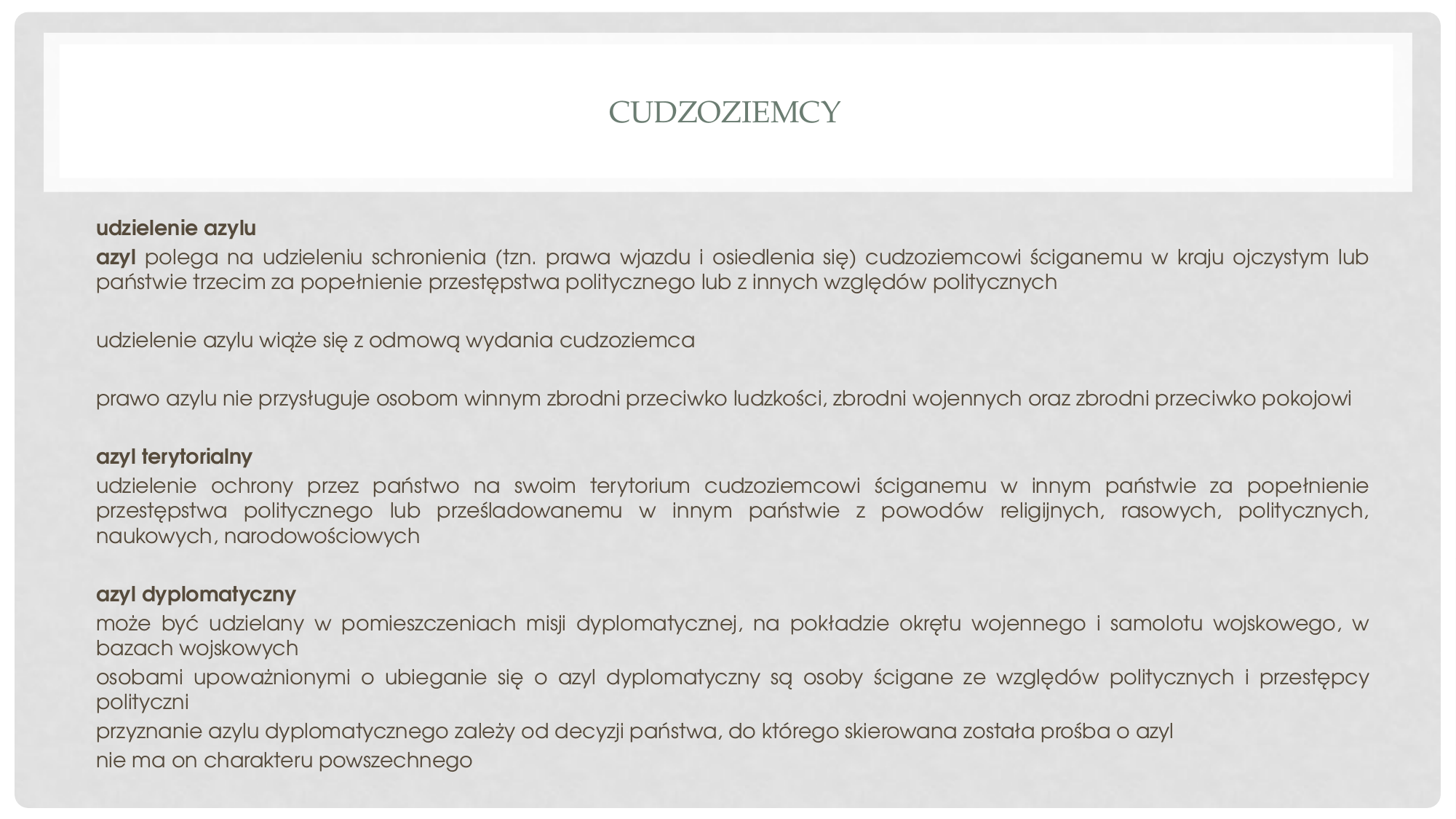

# cudzoziemcy
udzielenie azylu
azyl polega na udzieleniu schronienia (tzn. prawa wjazdu i osiedlenia się) cudzoziemcowi ściganemu w kraju ojczystym lub państwie trzecim za popełnienie przestępstwa politycznego lub z innych względów politycznych

udzielenie azylu wiąże się z odmową wydania cudzoziemca

prawo azylu nie przysługuje osobom winnym zbrodni przeciwko ludzkości, zbrodni wojennych oraz zbrodni przeciwko pokojowi

azyl terytorialny
udzielenie ochrony przez państwo na swoim terytorium cudzoziemcowi ściganemu w innym państwie za popełnienie przestępstwa politycznego lub prześladowanemu w innym państwie z powodów religijnych, rasowych, politycznych, naukowych, narodowościowych

azyl dyplomatyczny
może być udzielany w pomieszczeniach misji dyplomatycznej, na pokładzie okrętu wojennego i samolotu wojskowego, w bazach wojskowych
osobami upoważnionymi o ubieganie się o azyl dyplomatyczny są osoby ścigane ze względów politycznych i przestępcy polityczni
przyznanie azylu dyplomatycznego zależy od decyzji państwa, do którego skierowana została prośba o azyl
nie ma on charakteru powszechnego